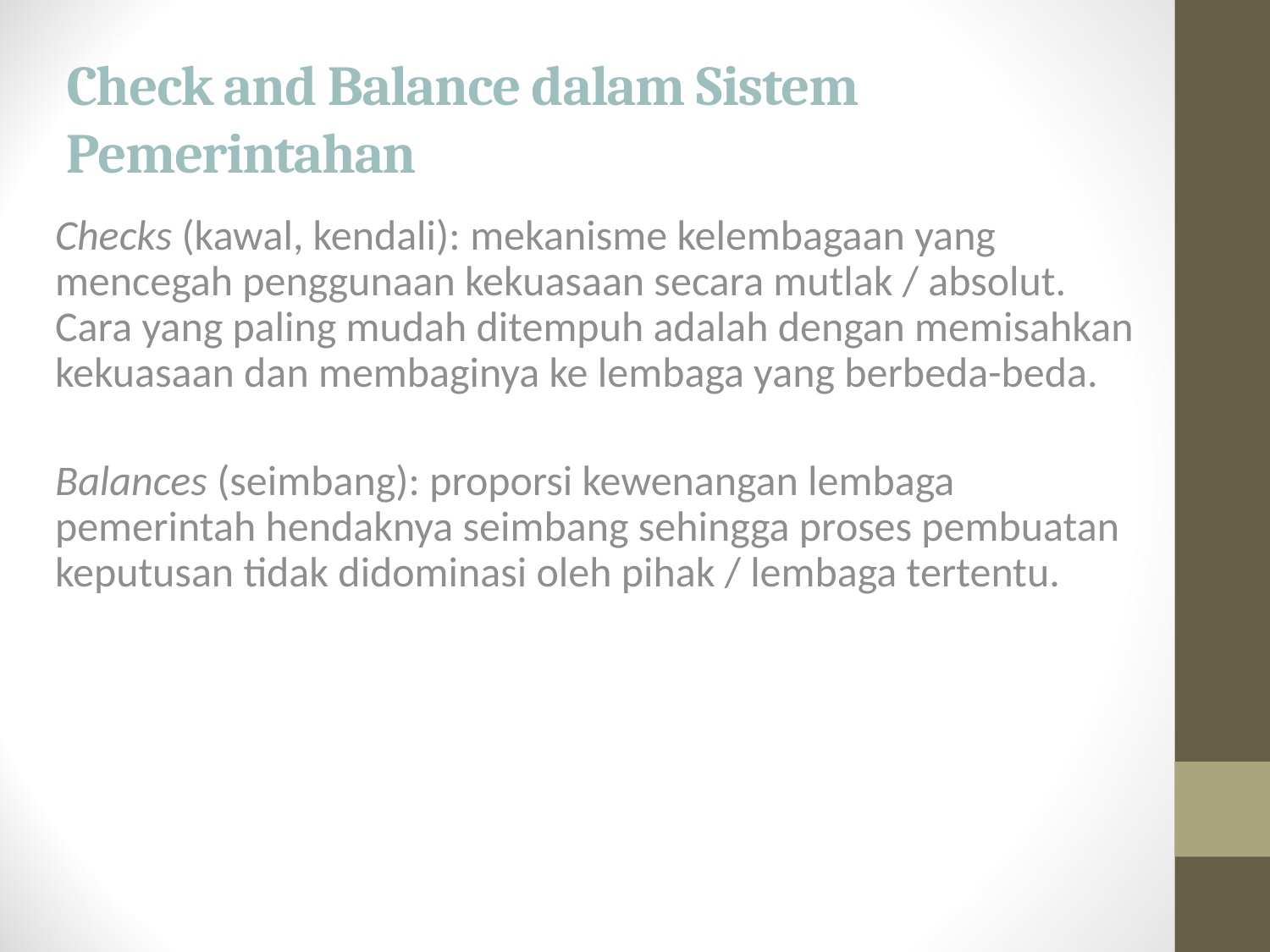

# Check and Balance dalam Sistem Pemerintahan

Checks (kawal, kendali): mekanisme kelembagaan yang mencegah penggunaan kekuasaan secara mutlak / absolut. Cara yang paling mudah ditempuh adalah dengan memisahkan kekuasaan dan membaginya ke lembaga yang berbeda-beda.

Balances (seimbang): proporsi kewenangan lembaga pemerintah hendaknya seimbang sehingga proses pembuatan keputusan tidak didominasi oleh pihak / lembaga tertentu.